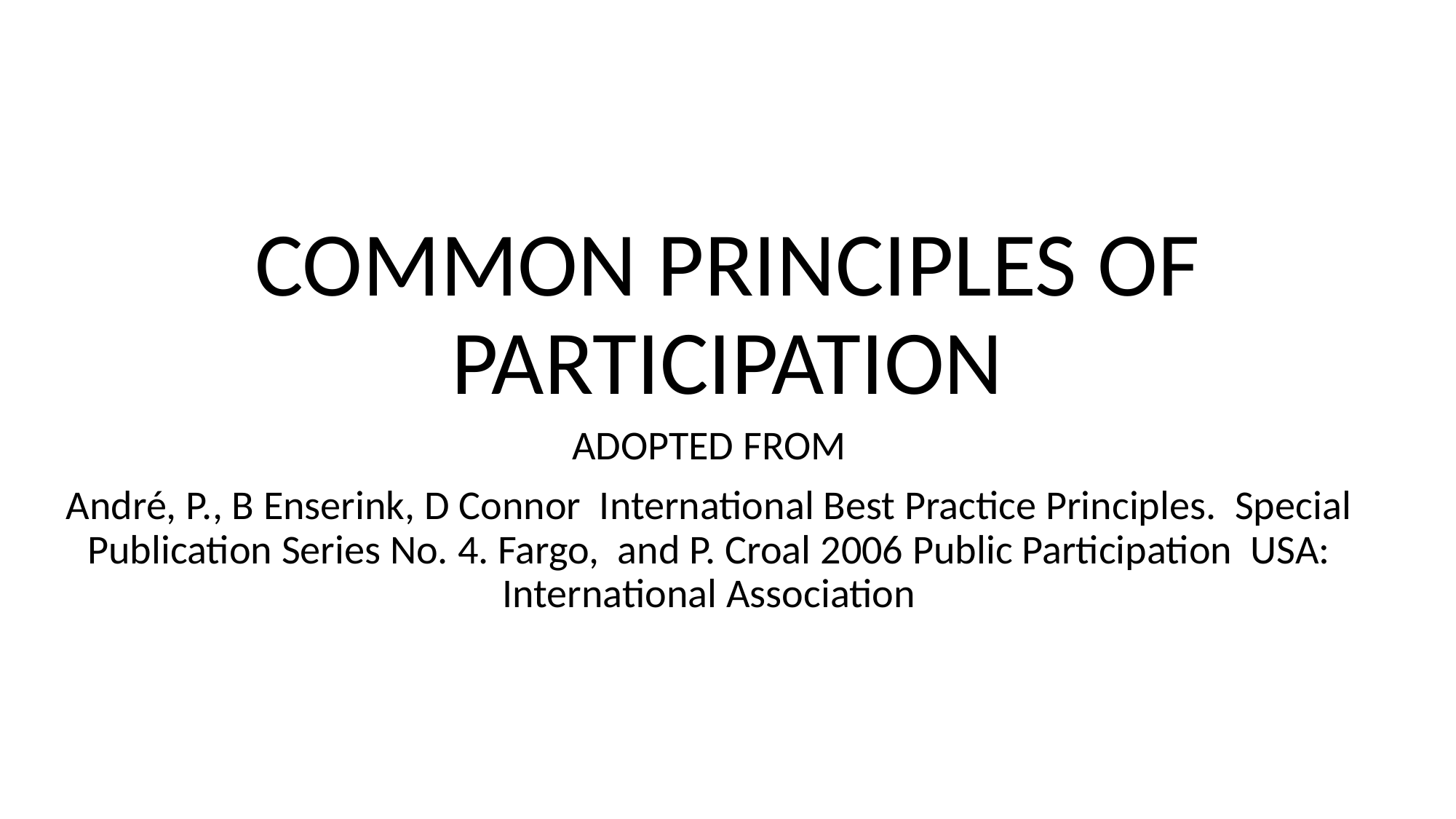

# COMMON PRINCIPLES OF PARTICIPATION
ADOPTED FROM
André, P., B Enserink, D Connor  International Best Practice Principles.  Special Publication Series No. 4. Fargo,  and P. Croal 2006 Public Participation  USA: International Association